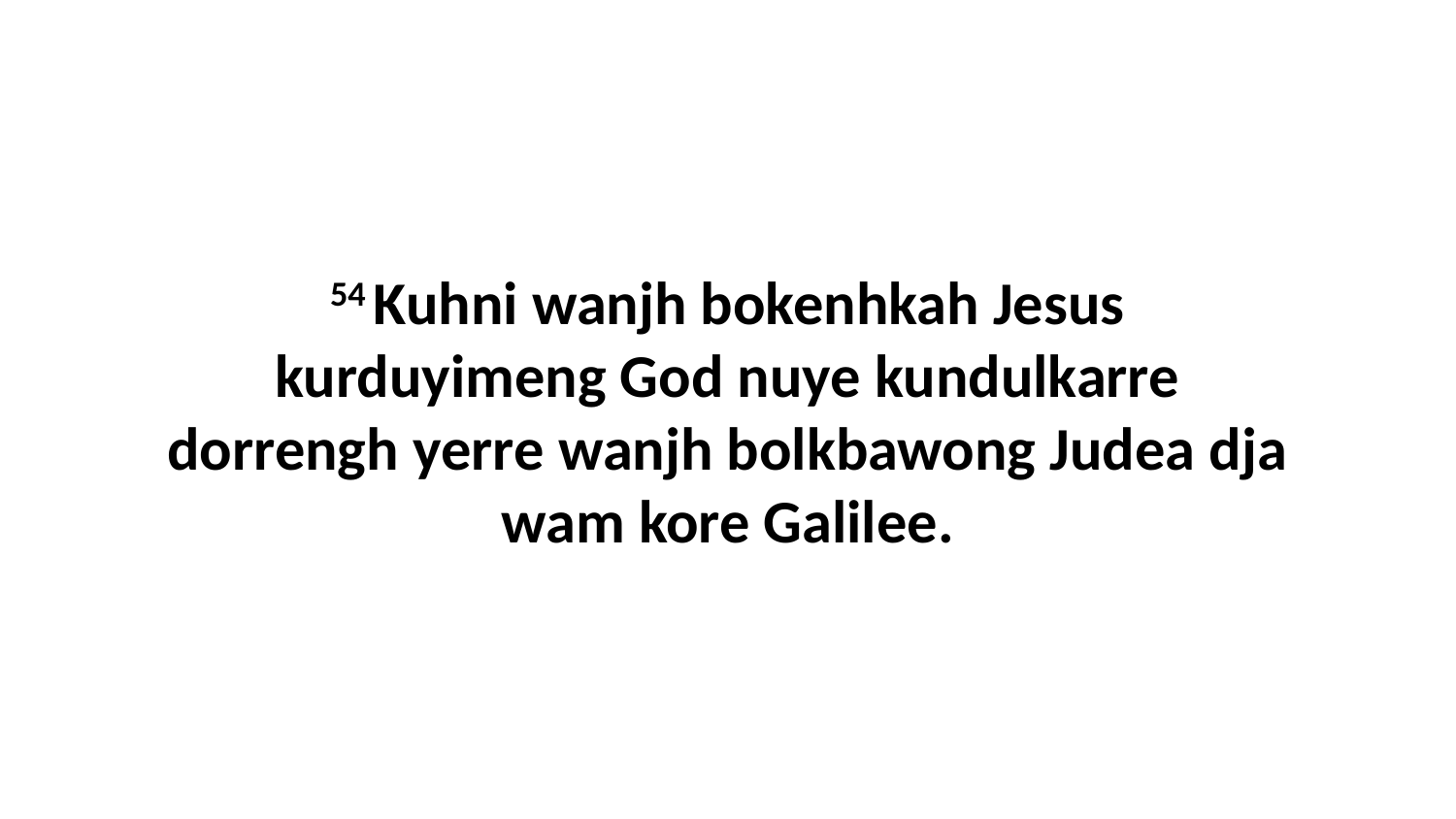

54 Kuhni wanjh bokenhkah Jesus kurduyimeng God nuye kundulkarre dorrengh yerre wanjh bolkbawong Judea dja wam kore Galilee.